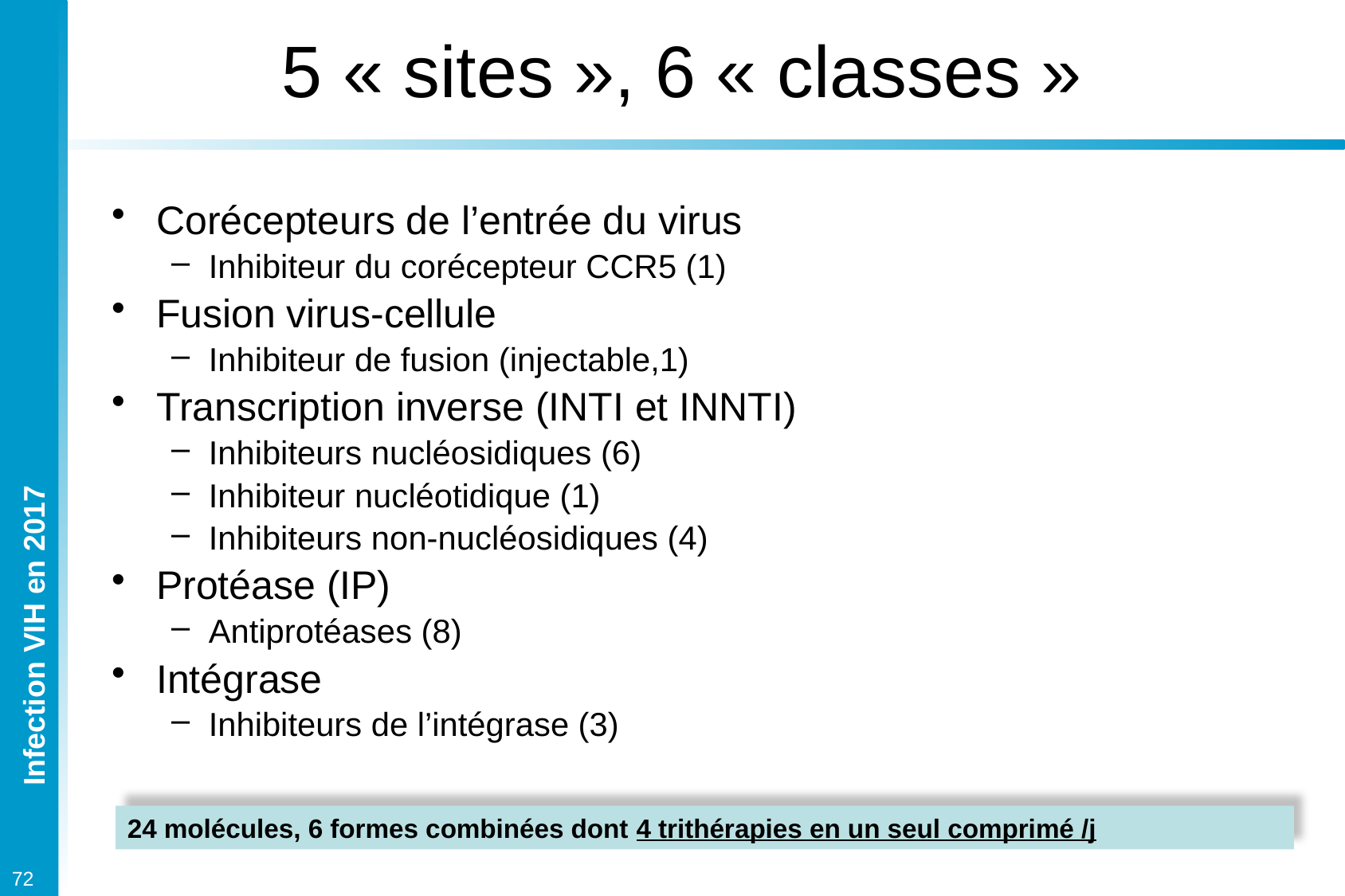

# 5 « sites », 6 « classes »
Corécepteurs de l’entrée du virus
Inhibiteur du corécepteur CCR5 (1)
Fusion virus-cellule
Inhibiteur de fusion (injectable,1)
Transcription inverse (INTI et INNTI)
Inhibiteurs nucléosidiques (6)
Inhibiteur nucléotidique (1)
Inhibiteurs non-nucléosidiques (4)
Protéase (IP)
Antiprotéases (8)
Intégrase
Inhibiteurs de l’intégrase (3)
24 molécules, 6 formes combinées dont 4 trithérapies en un seul comprimé /j